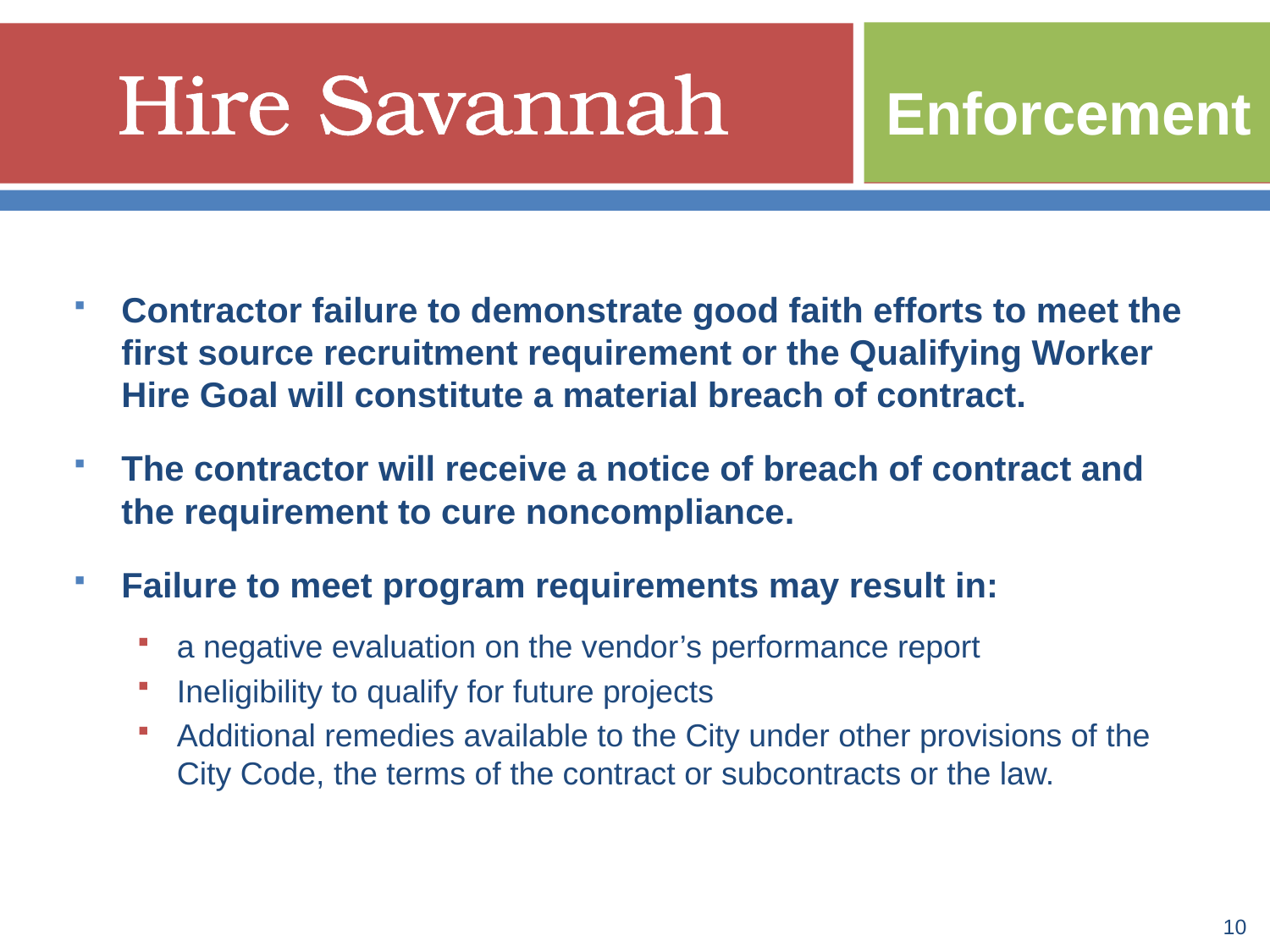

# Hire Savannah
Enforcement
Contractor failure to demonstrate good faith efforts to meet the first source recruitment requirement or the Qualifying Worker Hire Goal will constitute a material breach of contract.
The contractor will receive a notice of breach of contract and the requirement to cure noncompliance.
Failure to meet program requirements may result in:
a negative evaluation on the vendor’s performance report
Ineligibility to qualify for future projects
Additional remedies available to the City under other provisions of the City Code, the terms of the contract or subcontracts or the law.
10